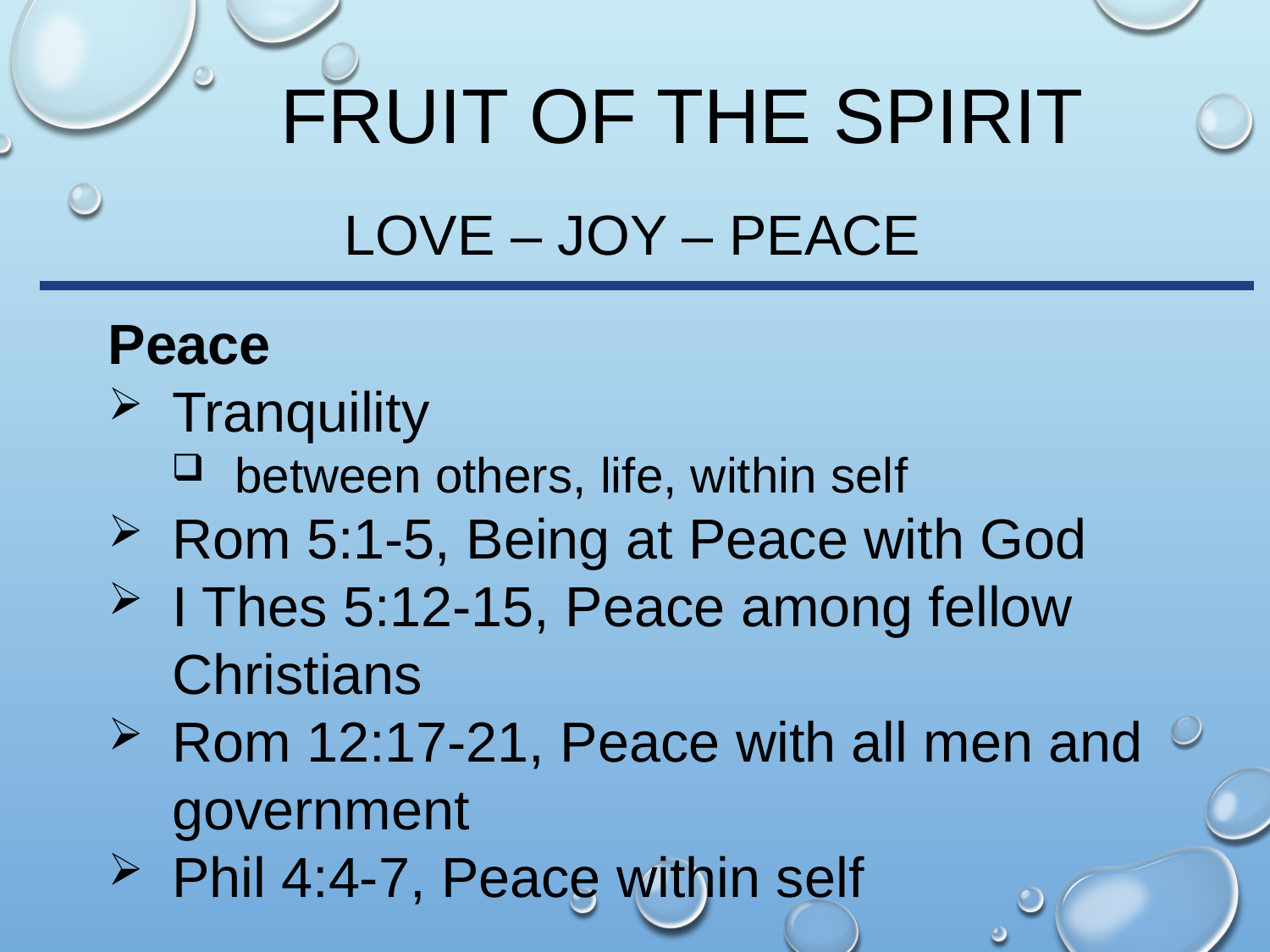

# Fruit of the Spirit
Love – joy – Peace
Peace
Tranquility
between others, life, within self
Rom 5:1-5, Being at Peace with God
I Thes 5:12-15, Peace among fellow Christians
Rom 12:17-21, Peace with all men and government
Phil 4:4-7, Peace within self